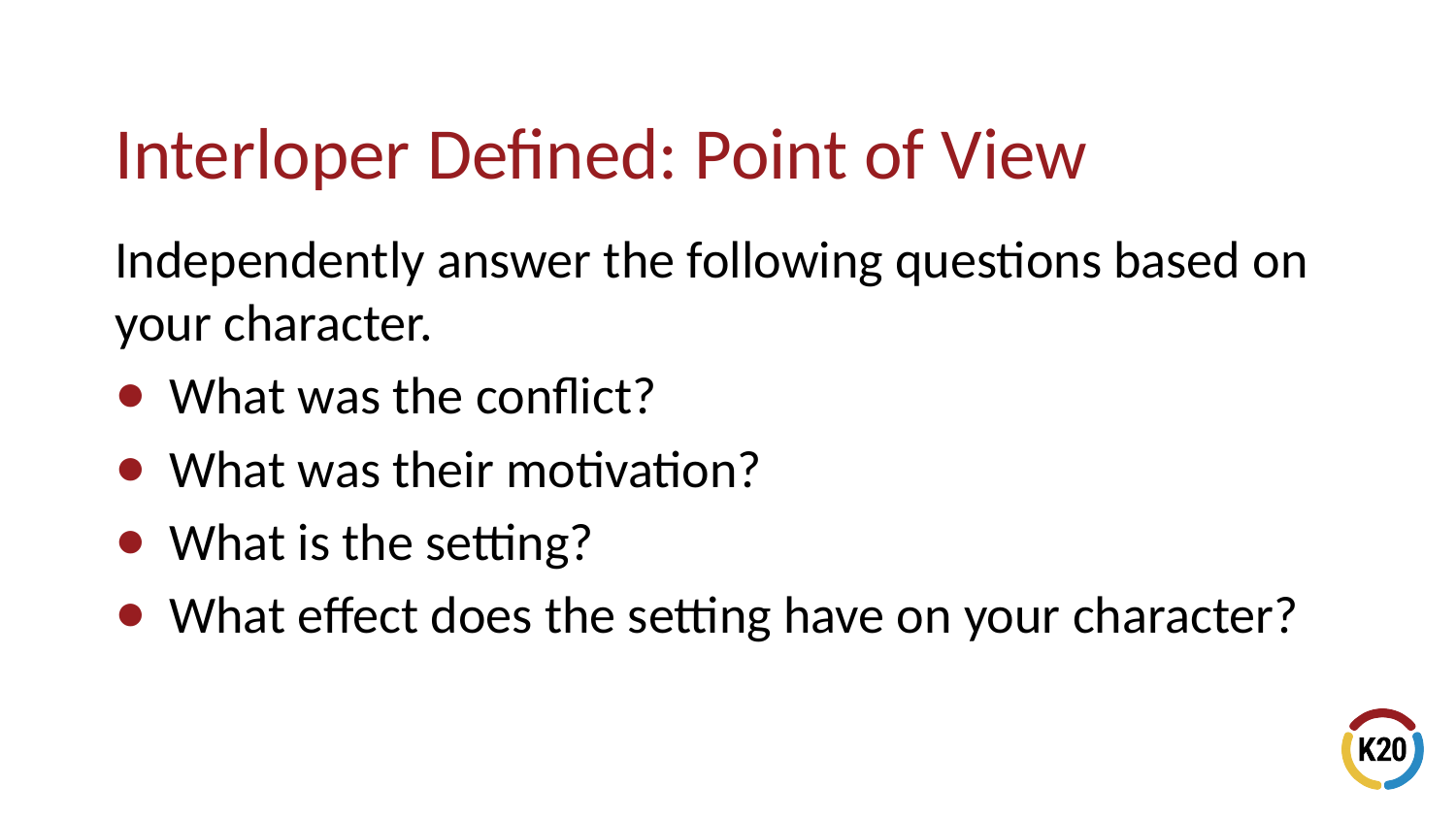

# Interloper Defined: Point of View
Independently answer the following questions based on your character.
What was the conflict?
What was their motivation?
What is the setting?
What effect does the setting have on your character?